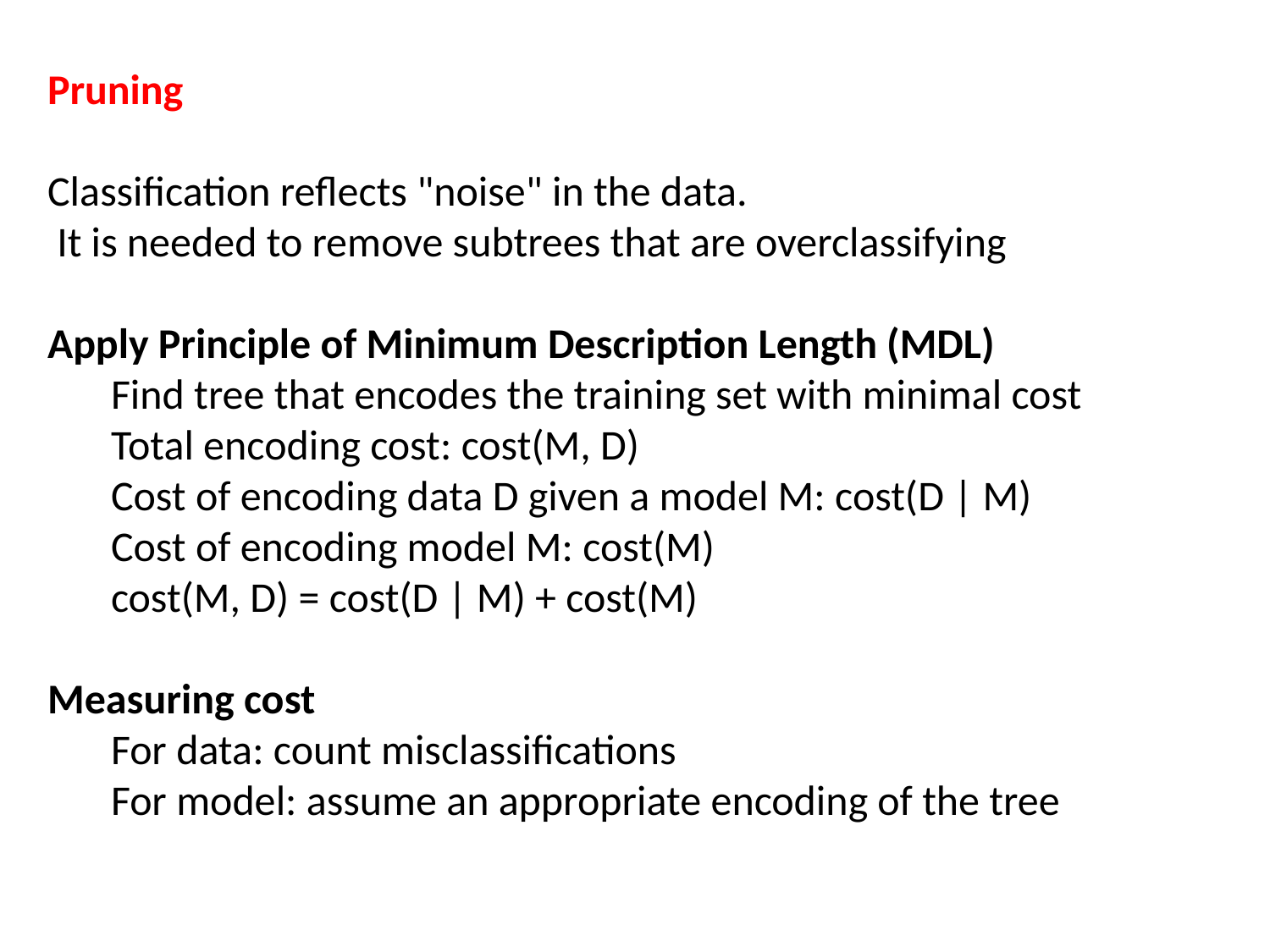

Pruning

Classification reflects "noise" in the data.
 It is needed to remove subtrees that are overclassifying

Apply Principle of Minimum Description Length (MDL)
Find tree that encodes the training set with minimal cost
Total encoding cost: cost(M, D)
Cost of encoding data D given a model M: cost(D | M)
Cost of encoding model M: cost(M)
cost(M, D) = cost(D | M) + cost(M)

Measuring cost
For data: count misclassifications
For model: assume an appropriate encoding of the tree